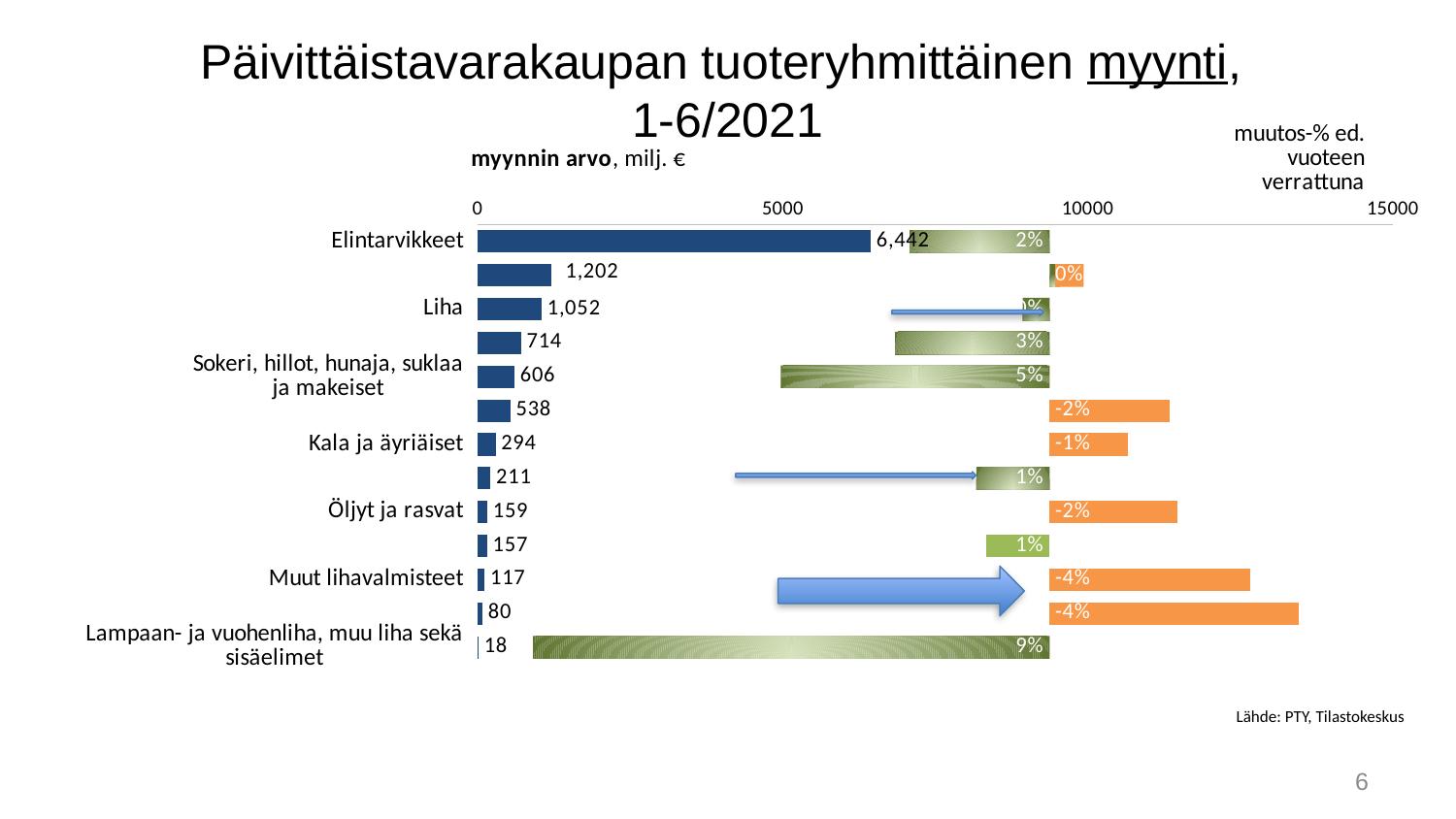

# Päivittäistavarakaupan tuoteryhmittäinen myynti, 1-6/2021

### Chart

| Category | Myynnin arvo m€ | muutos % |
|---|---|---|
| Lampaan- ja vuohenliha, muu liha sekä sisäelimet | 17.589846 | 0.09029999999999999 |
| Sianliha | 80.110957 | -0.0435 |
| Muut lihavalmisteet | 116.582996 | -0.035 |
| Naudan- ja vasikanliha | 157.038956 | 0.0111 |
| Öljyt ja rasvat | 158.77412 | -0.0223 |
| Siipikarjan liha | 211.228649 | 0.0128 |
| Kala ja äyriäiset | 293.746762 | -0.0137 |
| Hedelmät ja marjat | 537.571908 | -0.0209 |
| Sokeri, hillot, hunaja, suklaa
ja makeiset | 605.604569 | 0.047 |
| Vihannekset | 714.001196 | 0.027000000000000003 |
| Liha | 1051.65018 | 0.004699999999999999 |
| Maitotuotteet, juusto ja kananmunat | 1202.025108 | -0.0018 |
| Elintarvikkeet | 6442.337927 | 0.0245 |
Lähde: PTY, Tilastokeskus
6